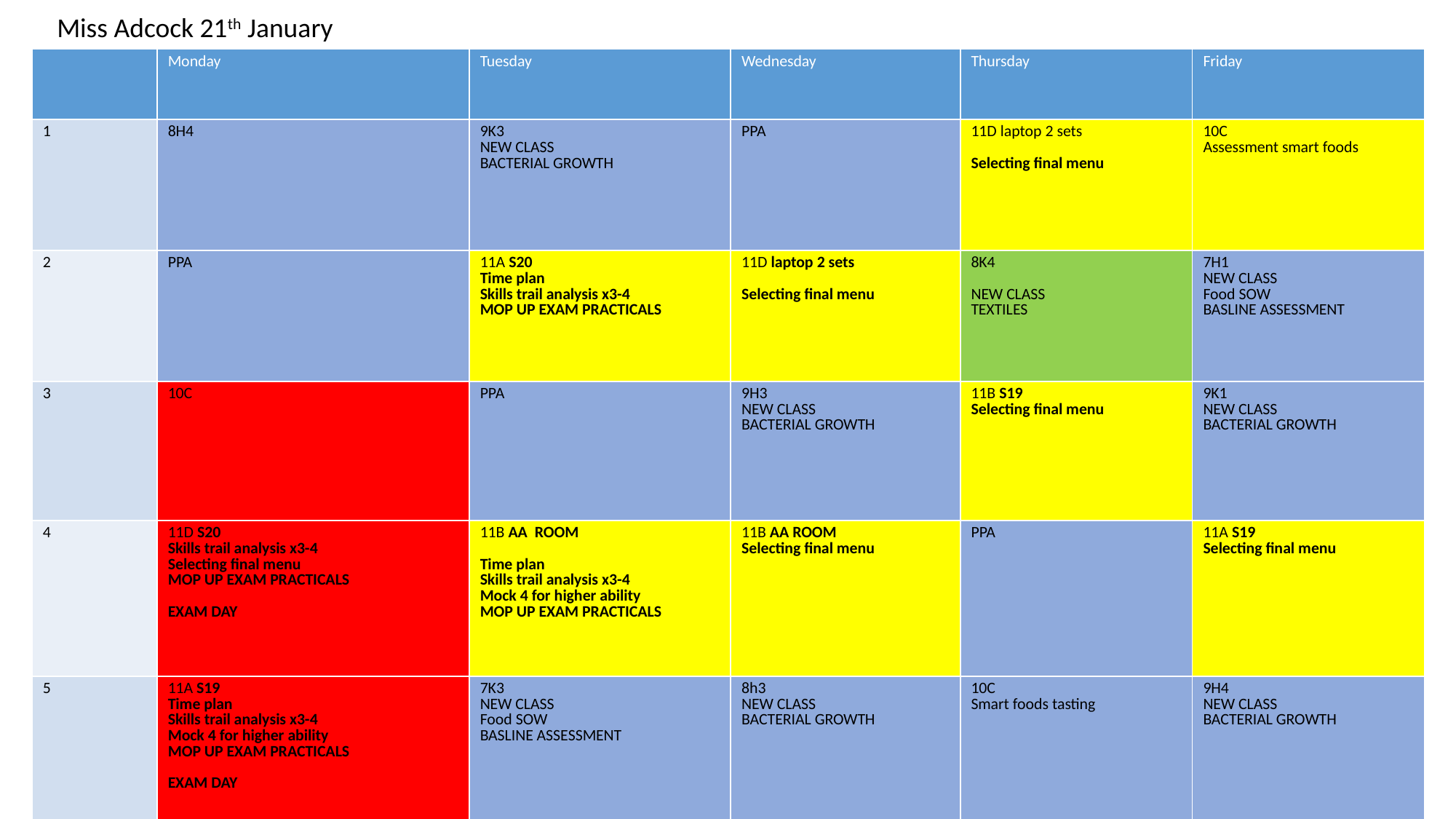

Miss Adcock 21th January
|  | Monday | Tuesday | Wednesday | Thursday | Friday |
| --- | --- | --- | --- | --- | --- |
| 1 | 8H4 | 9K3 NEW CLASS BACTERIAL GROWTH | PPA | 11D laptop 2 sets Selecting final menu | 10C Assessment smart foods |
| 2 | PPA | 11A S20 Time plan Skills trail analysis x3-4 MOP UP EXAM PRACTICALS | 11D laptop 2 sets Selecting final menu | 8K4 NEW CLASS TEXTILES | 7H1 NEW CLASS Food SOW BASLINE ASSESSMENT |
| 3 | 10C | PPA | 9H3 NEW CLASS BACTERIAL GROWTH | 11B S19 Selecting final menu | 9K1 NEW CLASS BACTERIAL GROWTH |
| 4 | 11D S20 Skills trail analysis x3-4 Selecting final menu MOP UP EXAM PRACTICALS EXAM DAY | 11B AA ROOM Time plan Skills trail analysis x3-4 Mock 4 for higher ability MOP UP EXAM PRACTICALS | 11B AA ROOM Selecting final menu | PPA | 11A S19 Selecting final menu |
| 5 | 11A S19 Time plan Skills trail analysis x3-4 Mock 4 for higher ability MOP UP EXAM PRACTICALS EXAM DAY | 7K3 NEW CLASS Food SOW BASLINE ASSESSMENT | 8h3 NEW CLASS BACTERIAL GROWTH | 10C Smart foods tasting | 9H4 NEW CLASS BACTERIAL GROWTH |